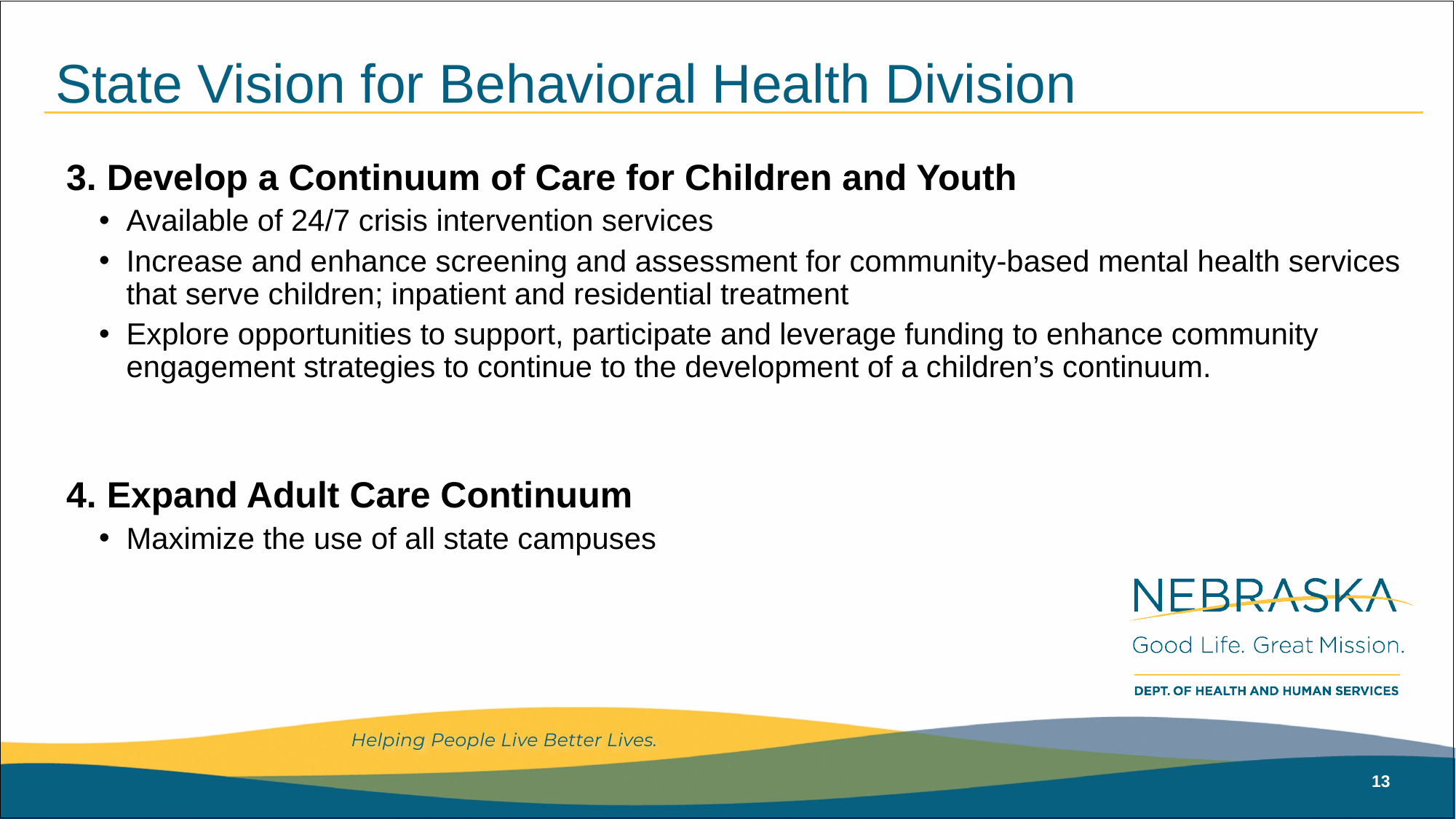

# State Vision for Behavioral Health Division
3. Develop a Continuum of Care for Children and Youth
Available of 24/7 crisis intervention services
Increase and enhance screening and assessment for community-based mental health services that serve children; inpatient and residential treatment
Explore opportunities to support, participate and leverage funding to enhance community engagement strategies to continue to the development of a children’s continuum.

4. Expand Adult Care Continuum
Maximize the use of all state campuses